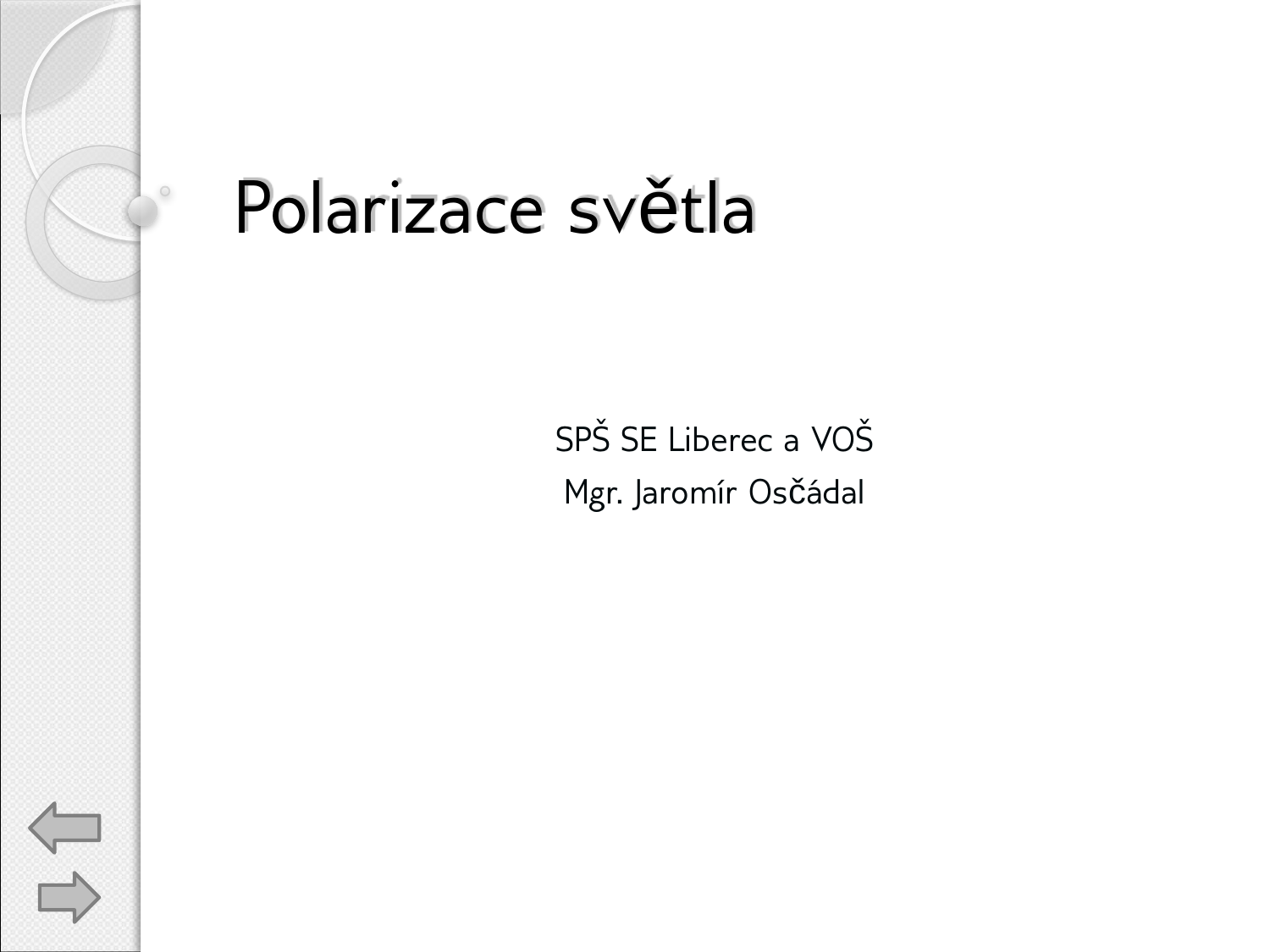

# Polarizace světla
SPŠ SE Liberec a VOŠ
Mgr. Jaromír Osčádal